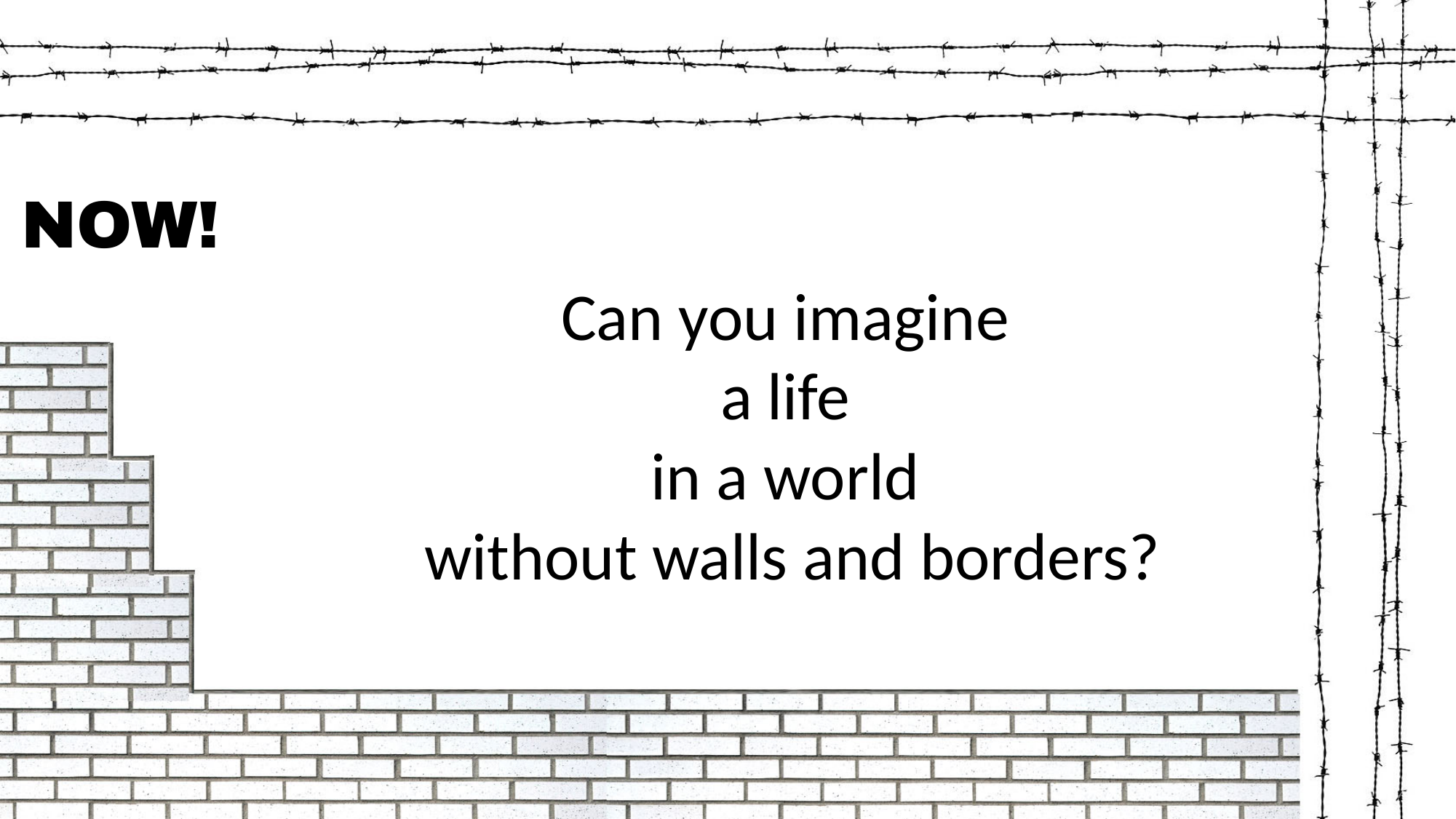

NOW!
Can you imagine
a life
in a world
without walls and borders?